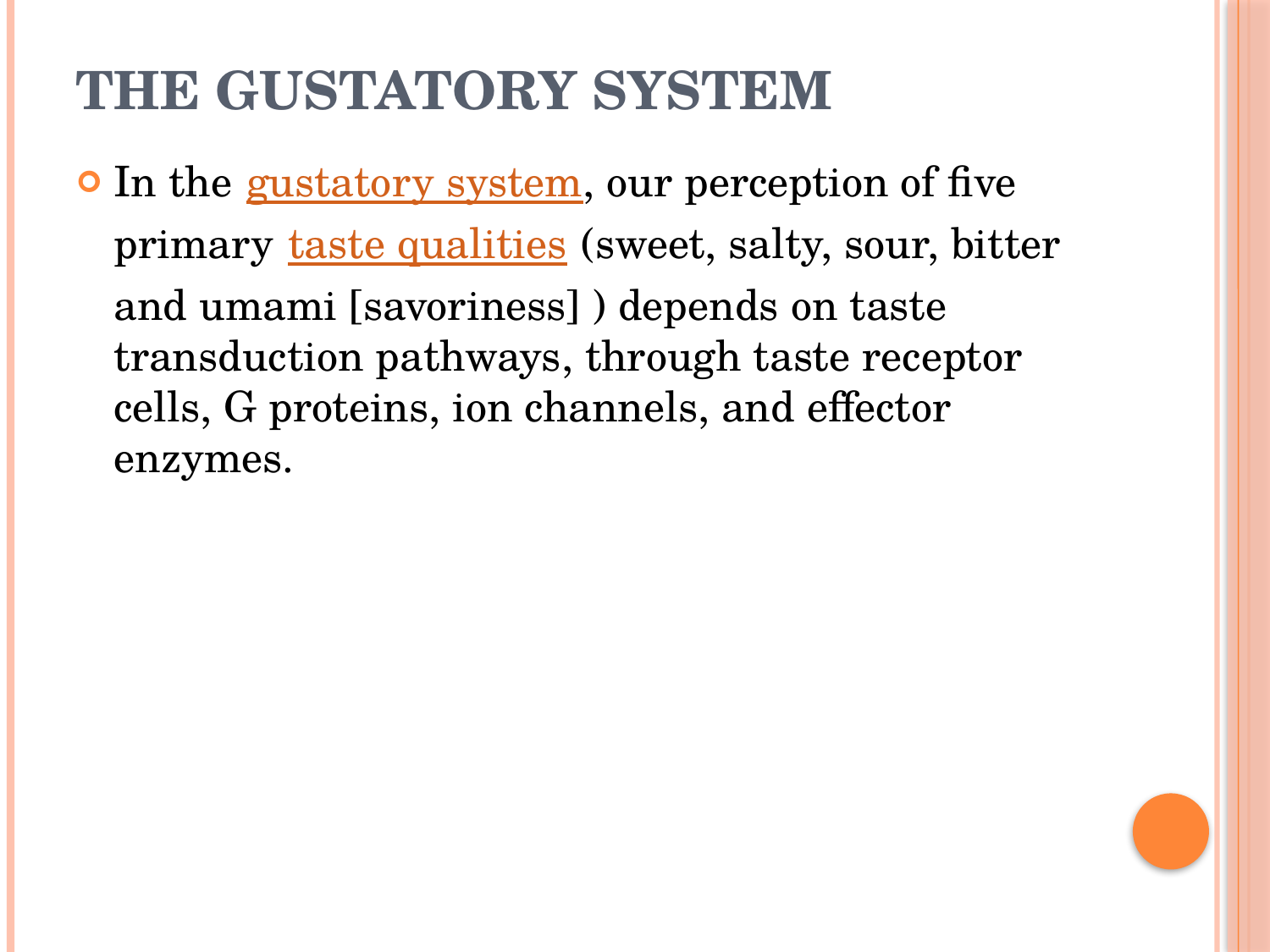

# The gustatory system
In the gustatory system, our perception of five primary taste qualities (sweet, salty, sour, bitter and umami [savoriness] ) depends on taste transduction pathways, through taste receptor cells, G proteins, ion channels, and effector enzymes.